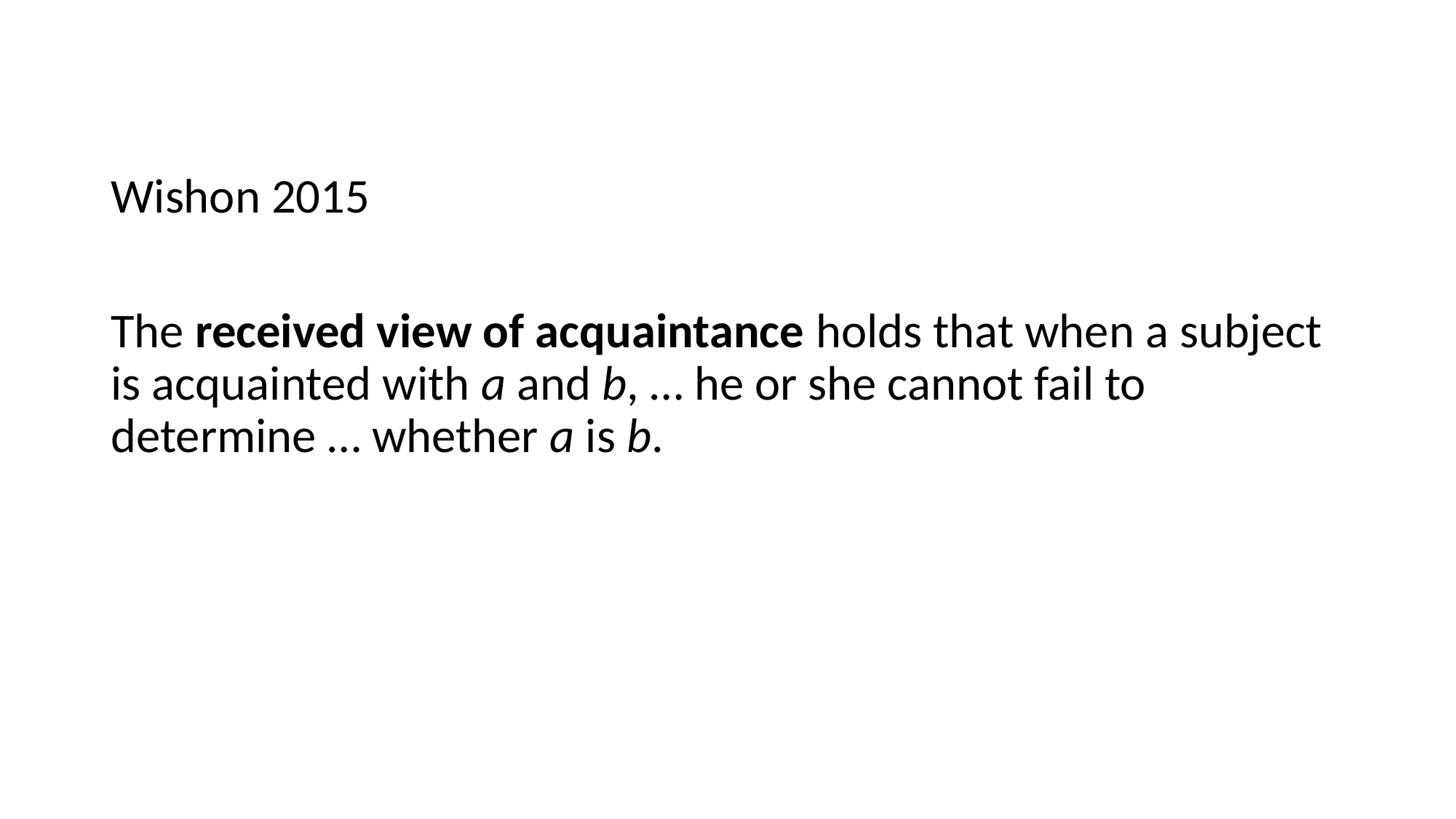

Wishon 2015

The received view of acquaintance holds that when a subject is acquainted with a and b, … he or she cannot fail to determine … whether a is b.